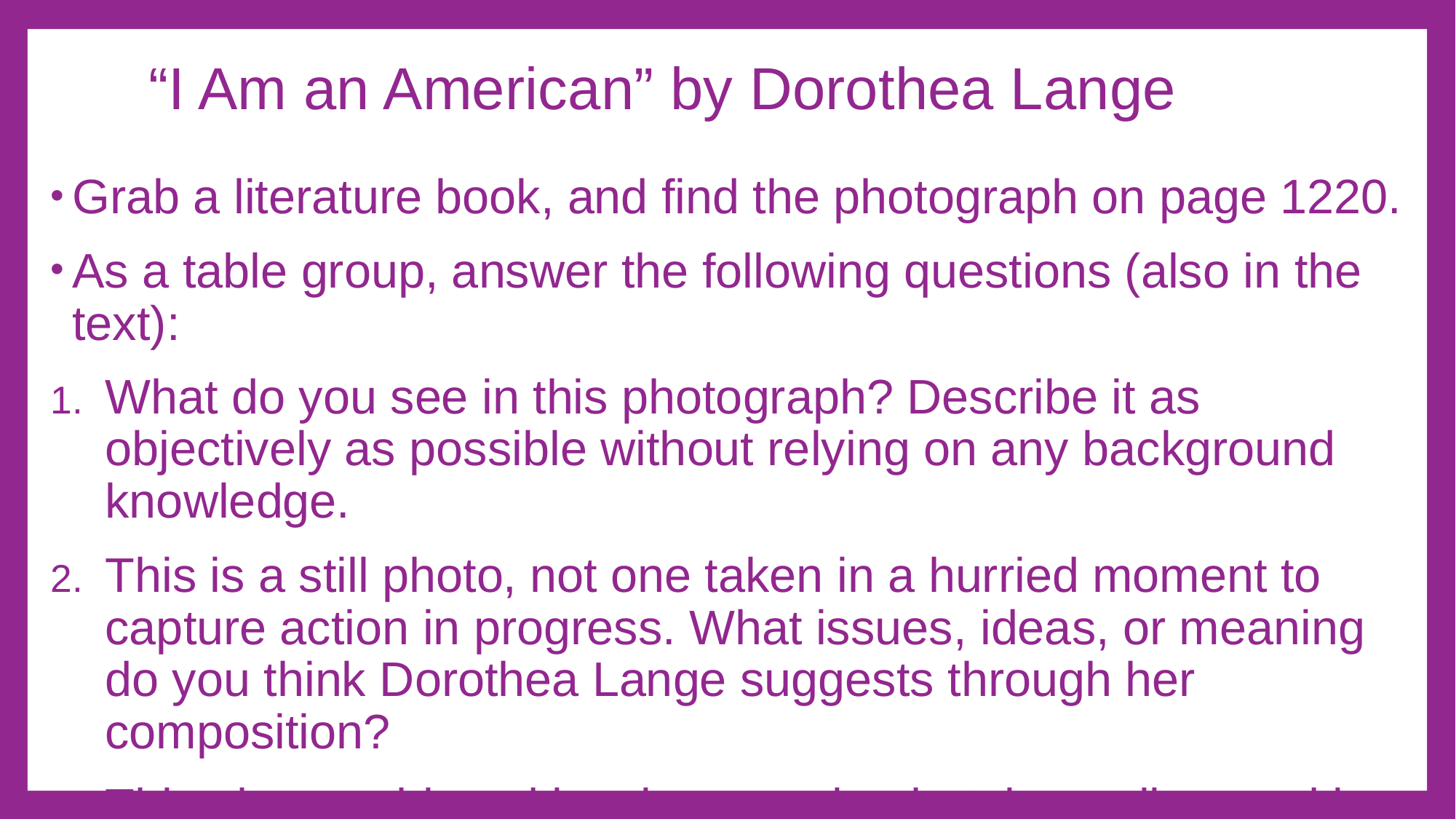

# “I Am an American” by Dorothea Lange
Grab a literature book, and find the photograph on page 1220.
As a table group, answer the following questions (also in the text):
What do you see in this photograph? Describe it as objectively as possible without relying on any background knowledge.
This is a still photo, not one taken in a hurried moment to capture action in progress. What issues, ideas, or meaning do you think Dorothea Lange suggests through her composition?
This photo achieved iconic status in photojournalism and in the story of the Japanese internment. Why? What makes it so memorable—and representative?